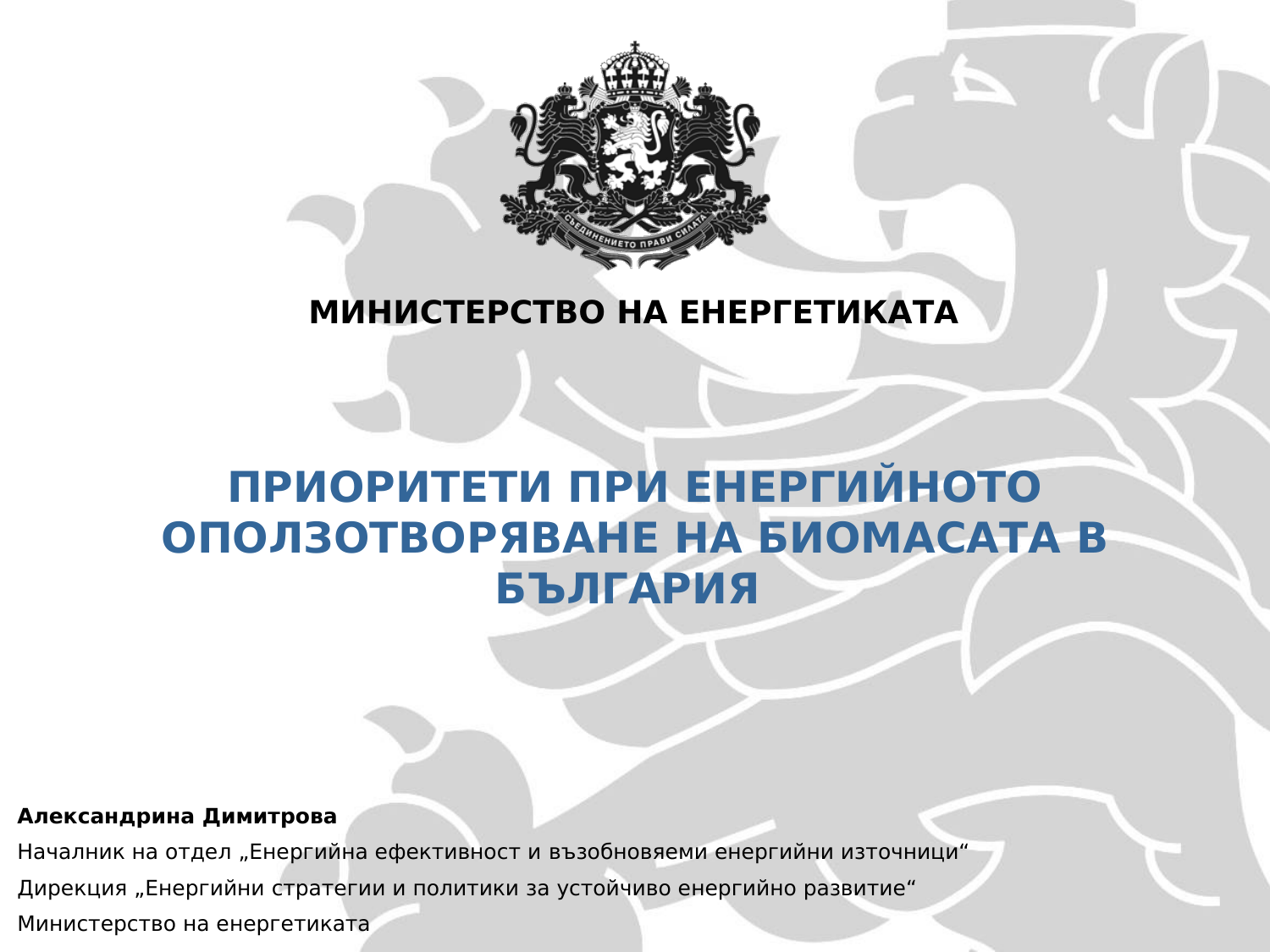

ПРИОРИТЕТИ ПРИ ЕНЕРГИЙНОТО ОПОЛЗОТВОРЯВАНЕ НА БИОМАСАТА В БЪЛГАРИЯ
Александрина Димитрова
Началник на отдел „Енергийна ефективност и възобновяеми енергийни източници“
Дирекция „Енергийни стратегии и политики за устойчиво енергийно развитие“
Министерство на енергетиката